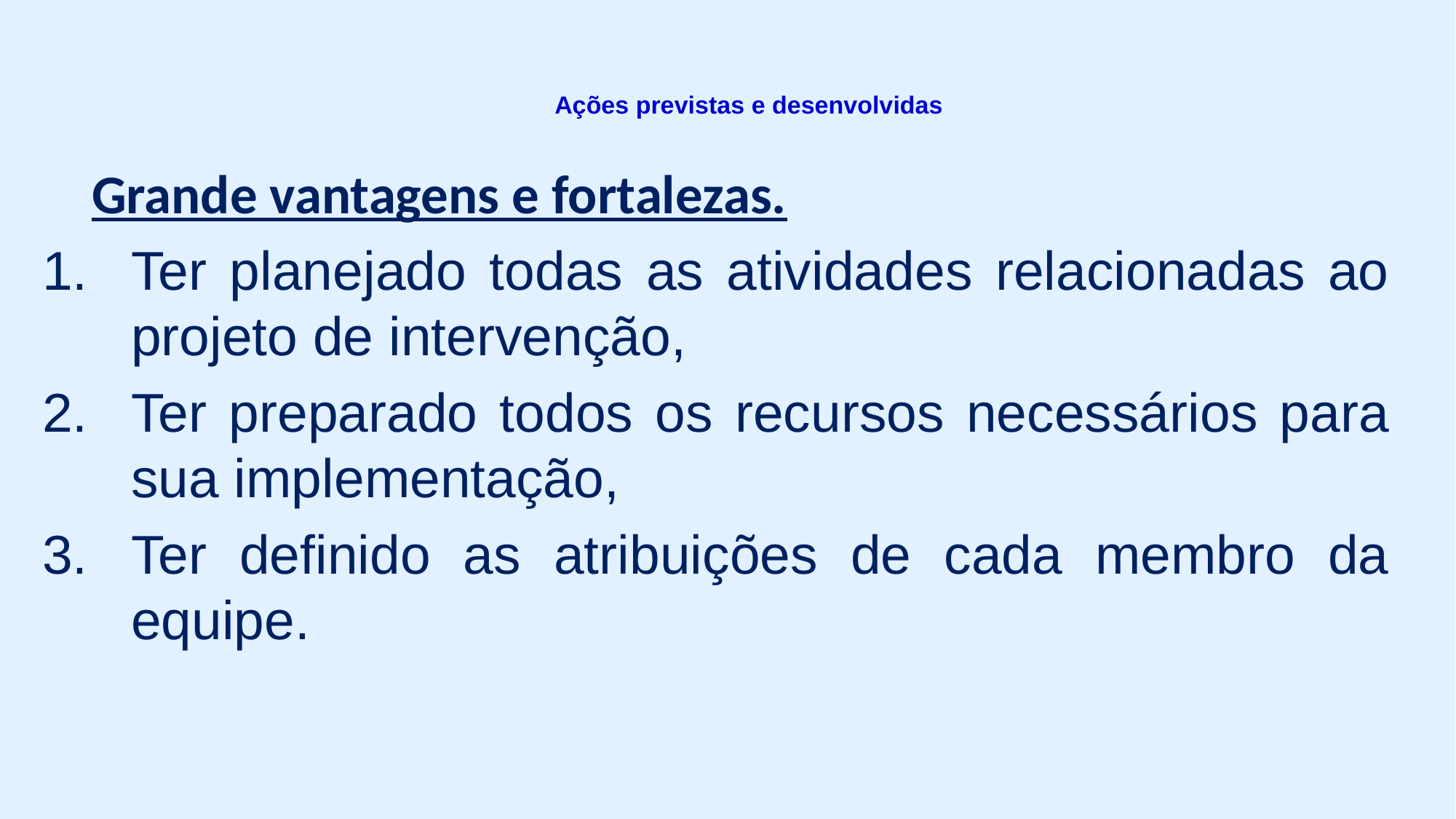

# Ações previstas e desenvolvidas
    Grande vantagens e fortalezas.
Ter planejado todas as atividades relacionadas ao projeto de intervenção,
Ter preparado todos os recursos necessários para sua implementação,
Ter definido as atribuições de cada membro da equipe.